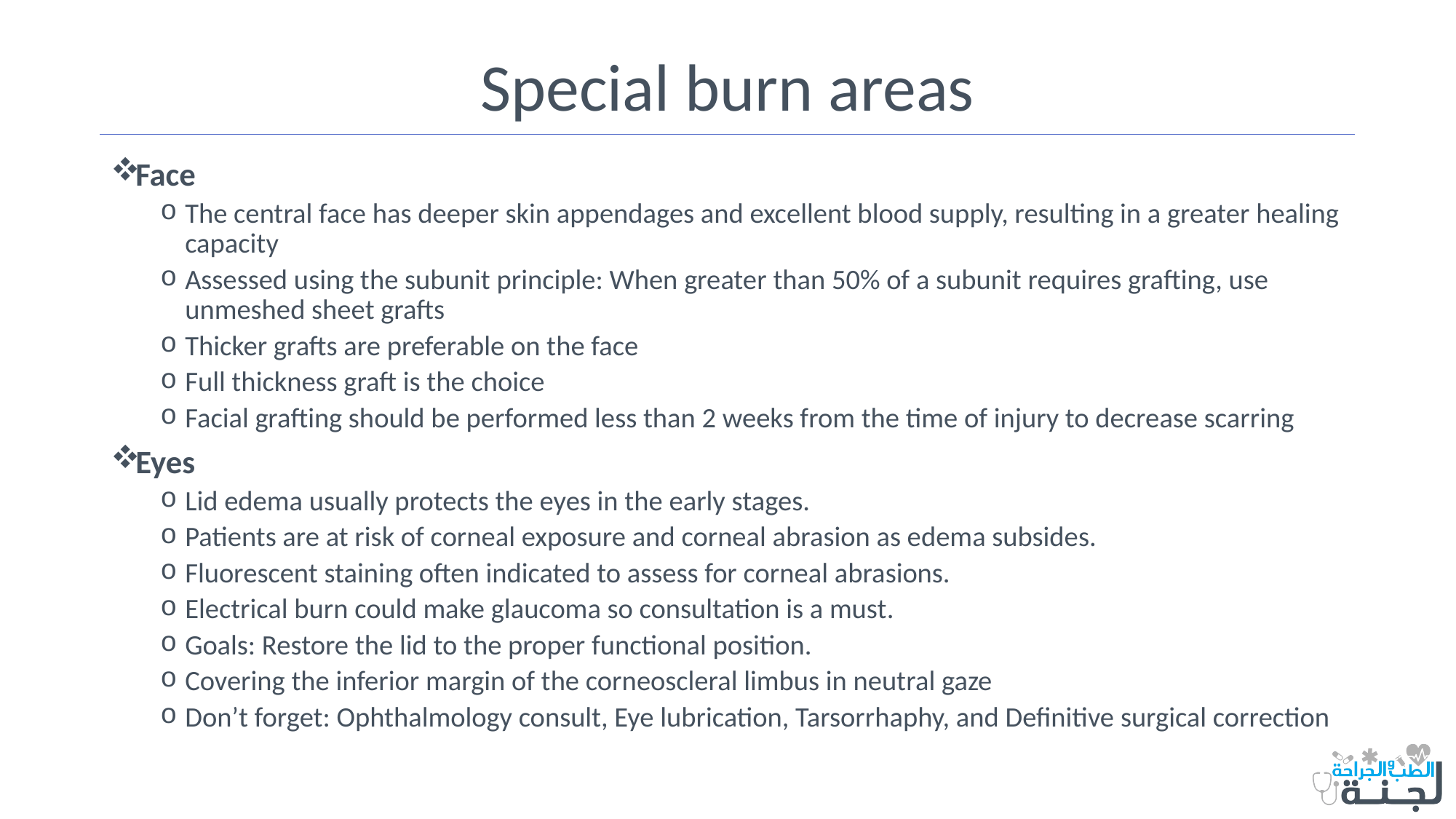

# Special burn areas
Face
The central face has deeper skin appendages and excellent blood supply, resulting in a greater healing capacity
Assessed using the subunit principle: When greater than 50% of a subunit requires grafting, use unmeshed sheet grafts
Thicker grafts are preferable on the face
Full thickness graft is the choice
Facial grafting should be performed less than 2 weeks from the time of injury to decrease scarring
Eyes
Lid edema usually protects the eyes in the early stages.
Patients are at risk of corneal exposure and corneal abrasion as edema subsides.
Fluorescent staining often indicated to assess for corneal abrasions.
Electrical burn could make glaucoma so consultation is a must.
Goals: Restore the lid to the proper functional position.
Covering the inferior margin of the corneoscleral limbus in neutral gaze
Don’t forget: Ophthalmology consult, Eye lubrication, Tarsorrhaphy, and Definitive surgical correction